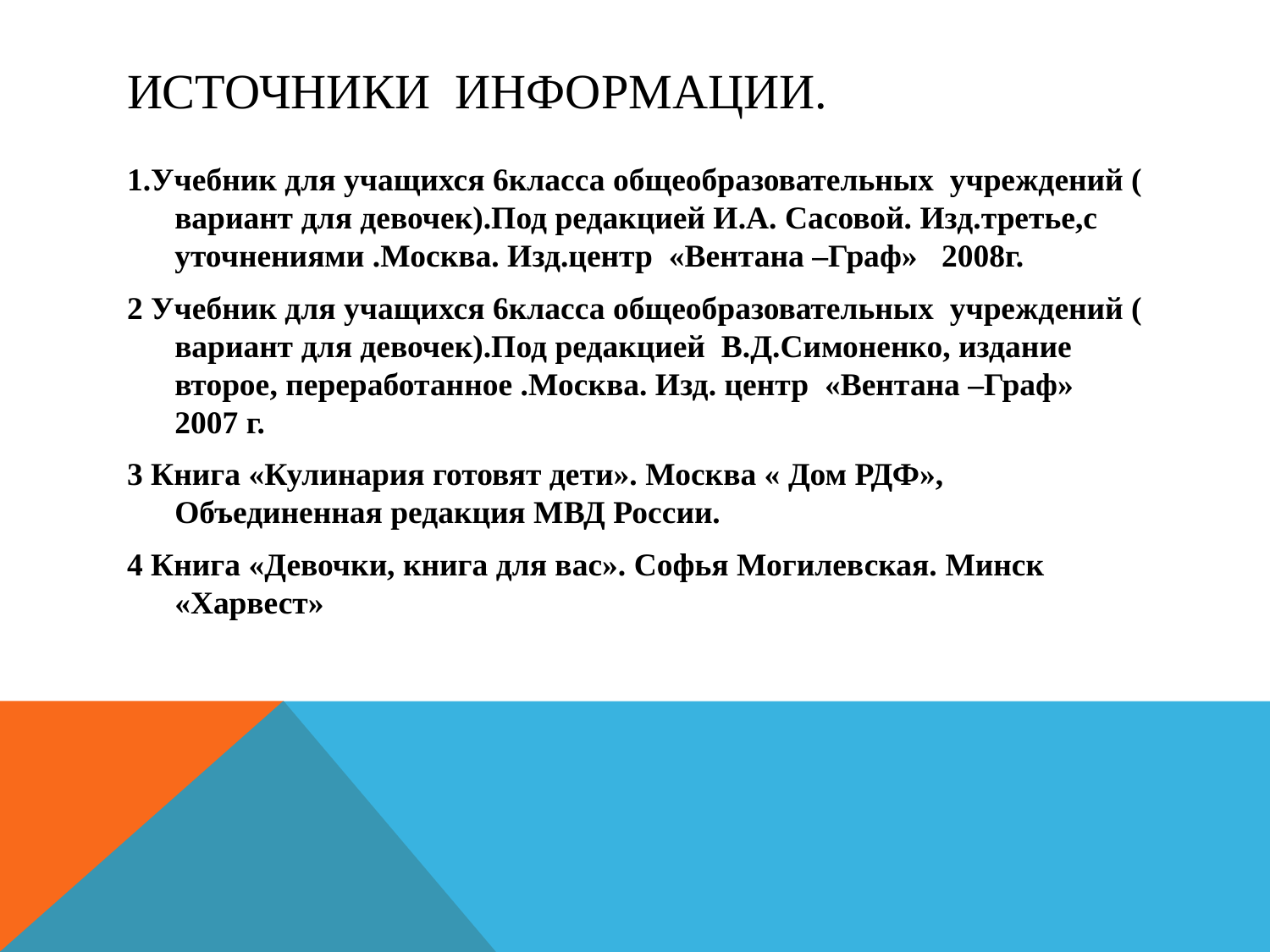

# Источники  информации.
1.Учебник для учащихся 6класса общеобразовательных  учреждений ( вариант для девочек).Под редакцией И.А. Сасовой. Изд.третье,с уточнениями .Москва. Изд.центр  «Вентана –Граф»   2008г.
2 Учебник для учащихся 6класса общеобразовательных  учреждений ( вариант для девочек).Под редакцией  В.Д.Симоненко, издание второе, переработанное .Москва. Изд. центр  «Вентана –Граф»   2007 г.
3 Книга «Кулинария готовят дети». Москва « Дом РДФ», Объединенная редакция МВД России.
4 Книга «Девочки, книга для вас». Софья Могилевская. Минск «Харвест»